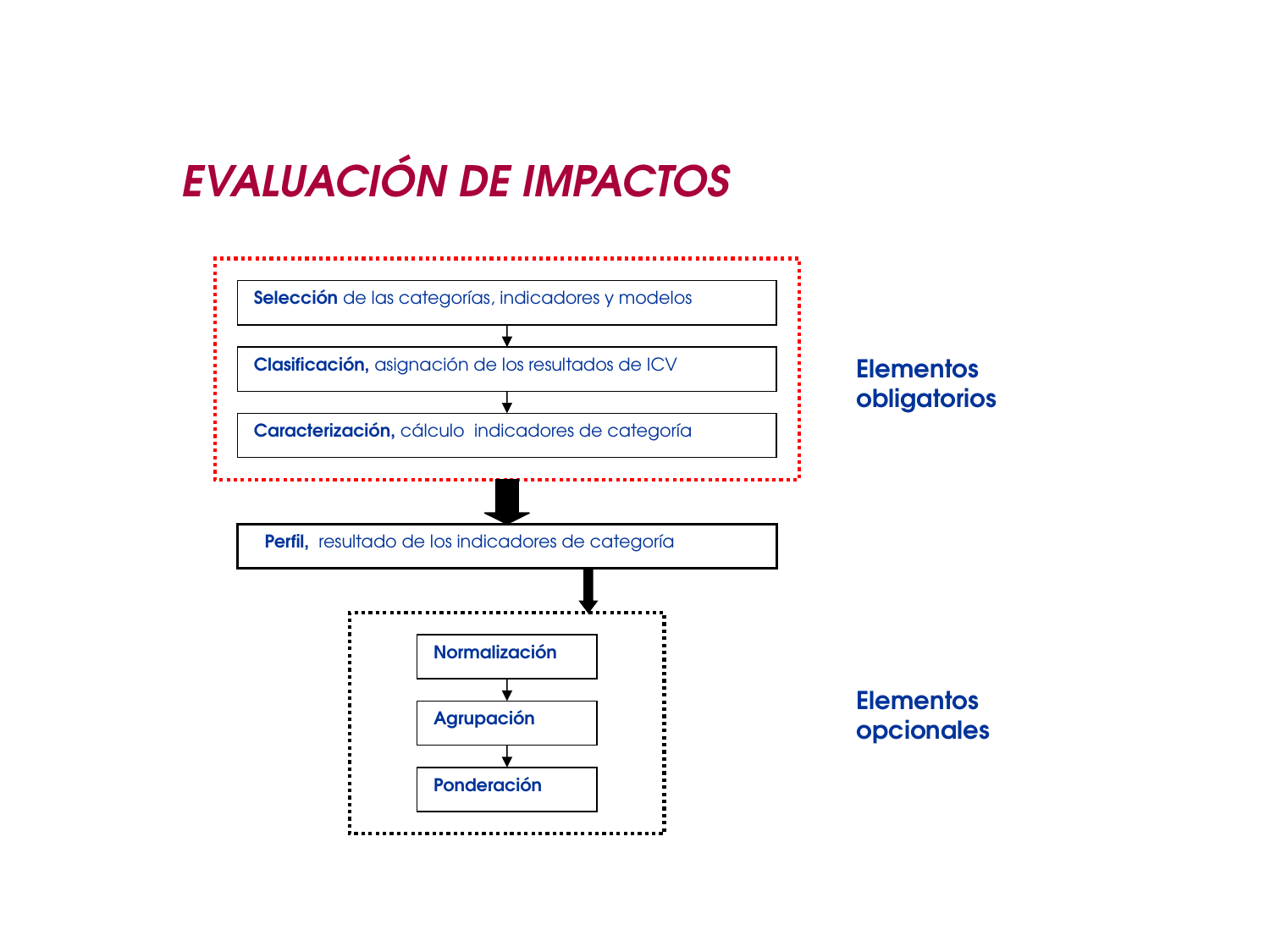

METODOLOGÍA DE ANÁLISIS DE CICLO DE VIDA
EVALUACIÓN DE IMPACTOS

 Selección de las categorías, indicadores y modelos

 Clasificación, asignación de los resultados de ICV
Elementos obligatorios

 Caracterización, cálculo  indicadores de categoría

   Perfil,  resultado de los indicadores de categoría

 Normalización

Elementos opcionales

 Agrupación

 Ponderación